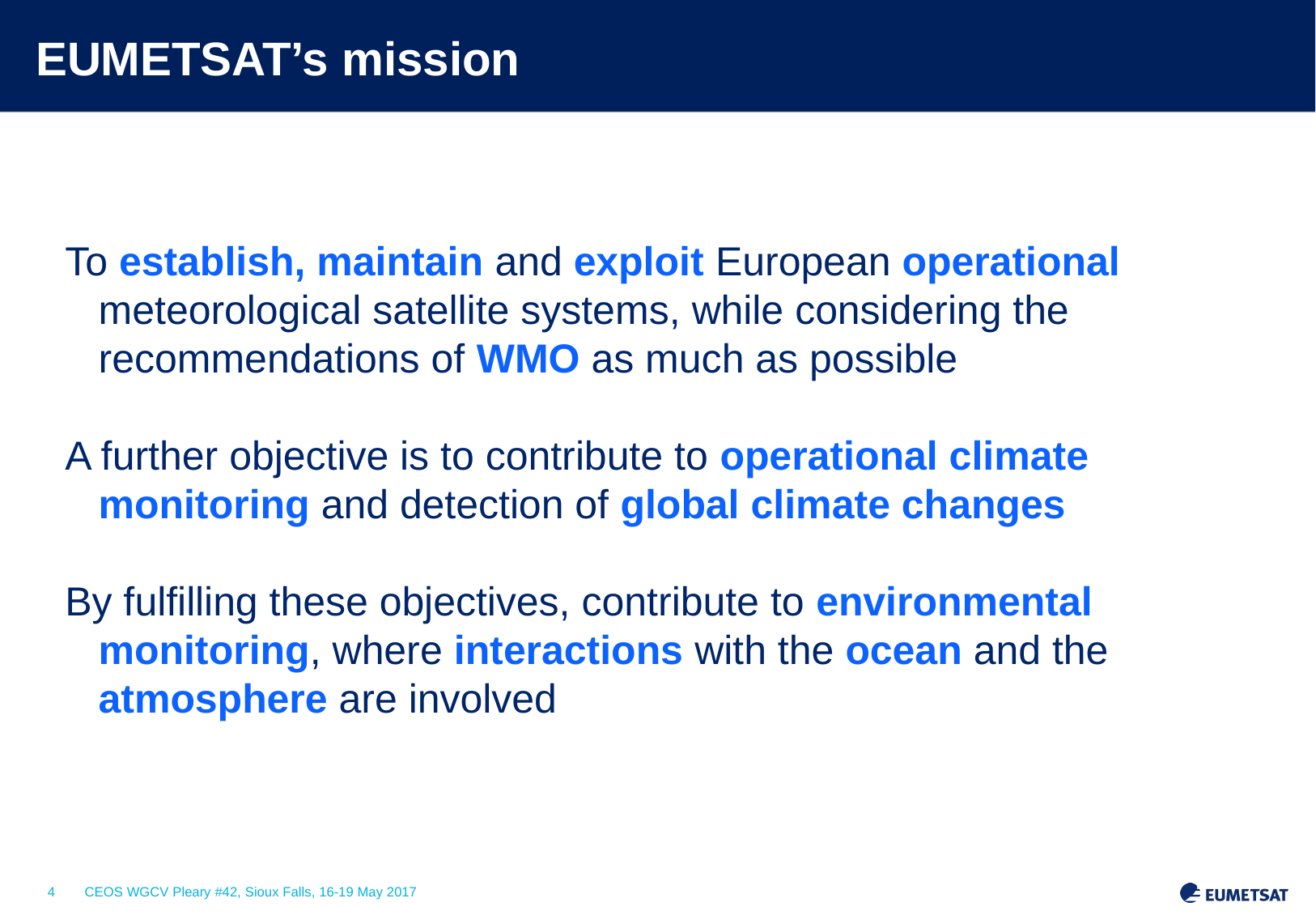

# EUMETSAT’s mission
To establish, maintain and exploit European operational meteorological satellite systems, while considering the recommendations of WMO as much as possible

A further objective is to contribute to operational climate monitoring and detection of global climate changes

By fulfilling these objectives, contribute to environmental monitoring, where interactions with the ocean and the atmosphere are involved